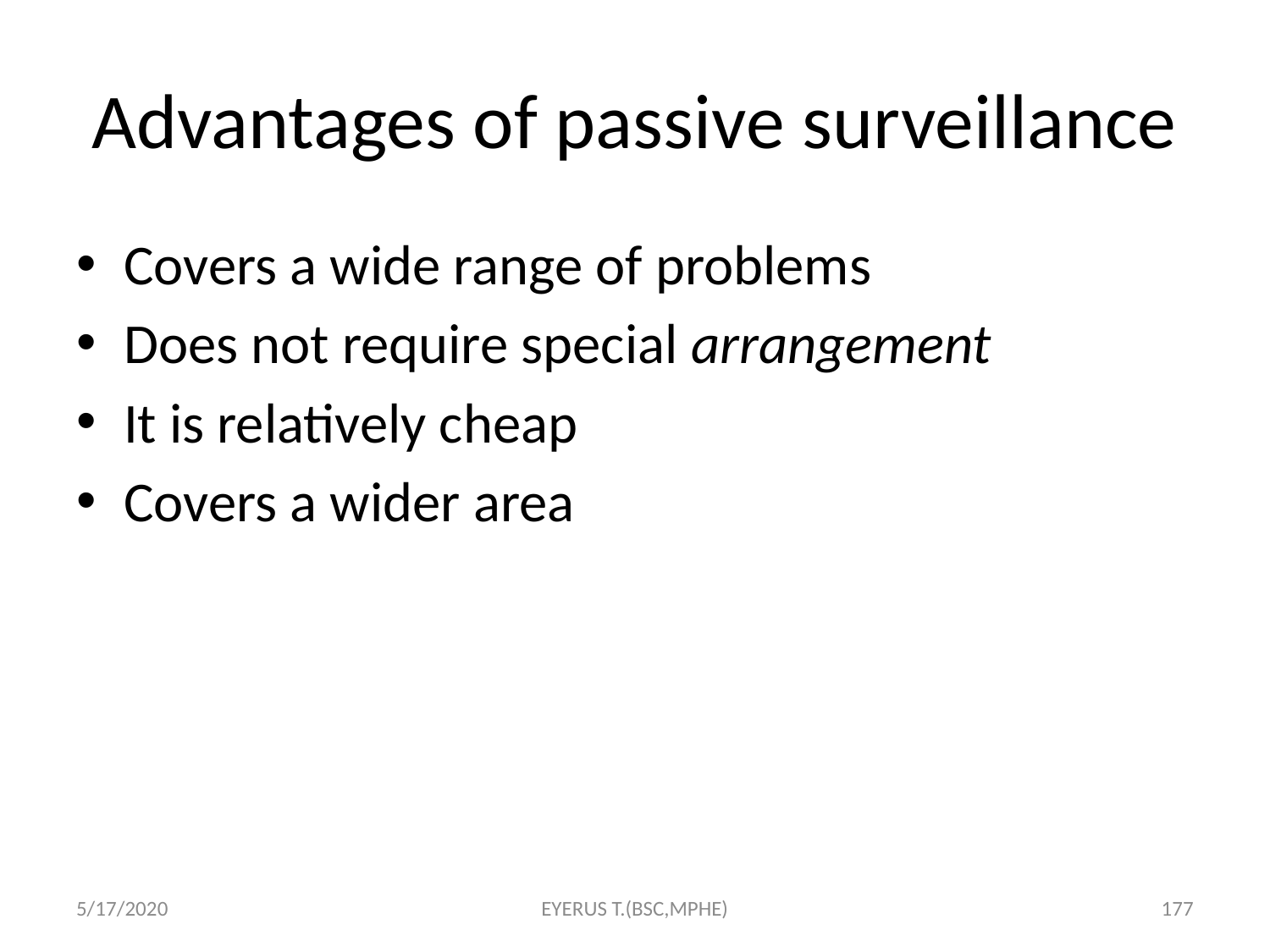

# Advantages of passive surveillance
Covers a wide range of problems
Does not require special arrangement
It is relatively cheap
Covers a wider area

5/17/2020
EYERUS T.(BSC,MPHE)
177